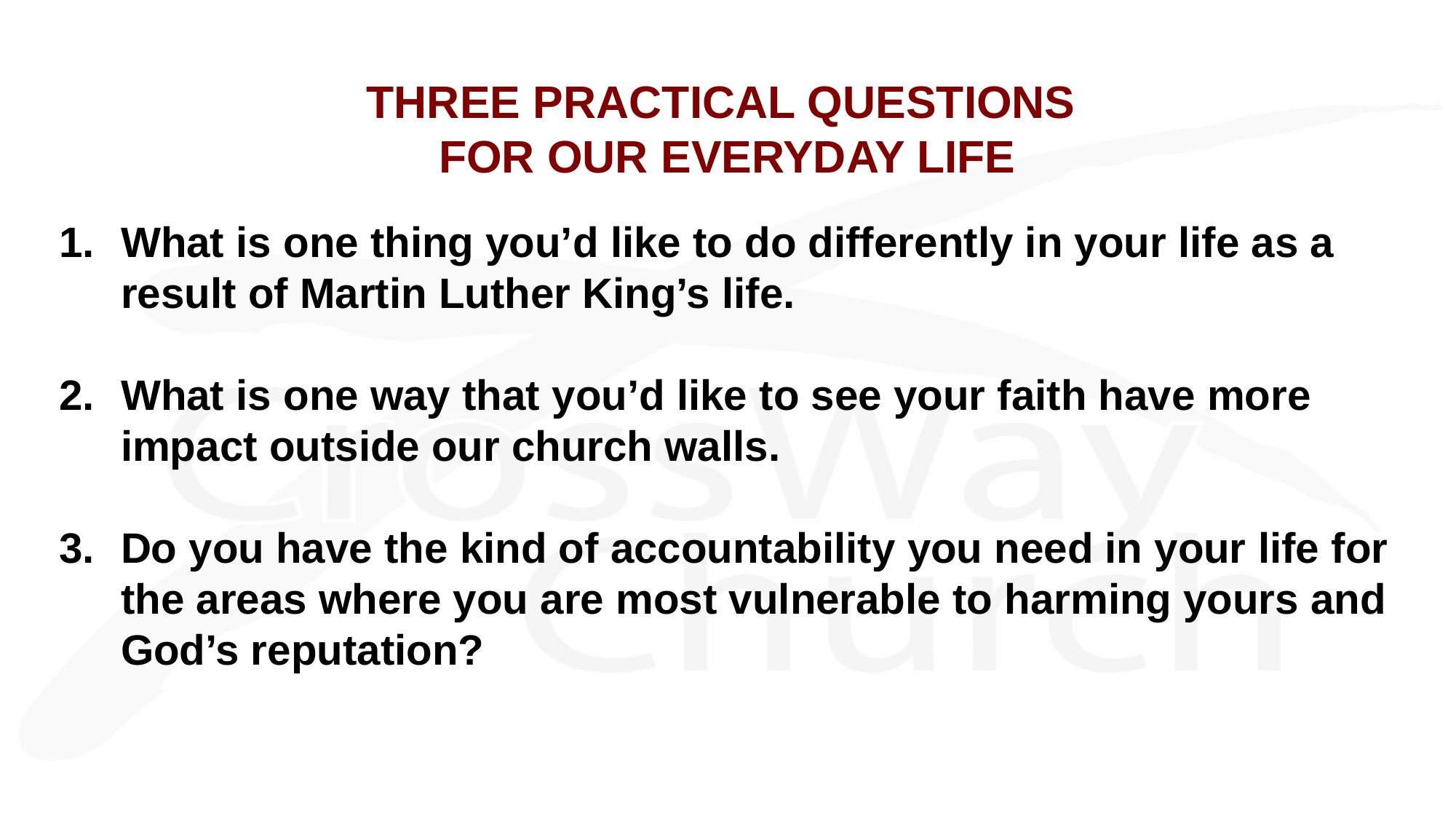

# THREE PRACTICAL QUESTIONS FOR OUR EVERYDAY LIFE
What is one thing you’d like to do differently in your life as a result of Martin Luther King’s life.

What is one way that you’d like to see your faith have more impact outside our church walls.

Do you have the kind of accountability you need in your life for the areas where you are most vulnerable to harming yours and God’s reputation?